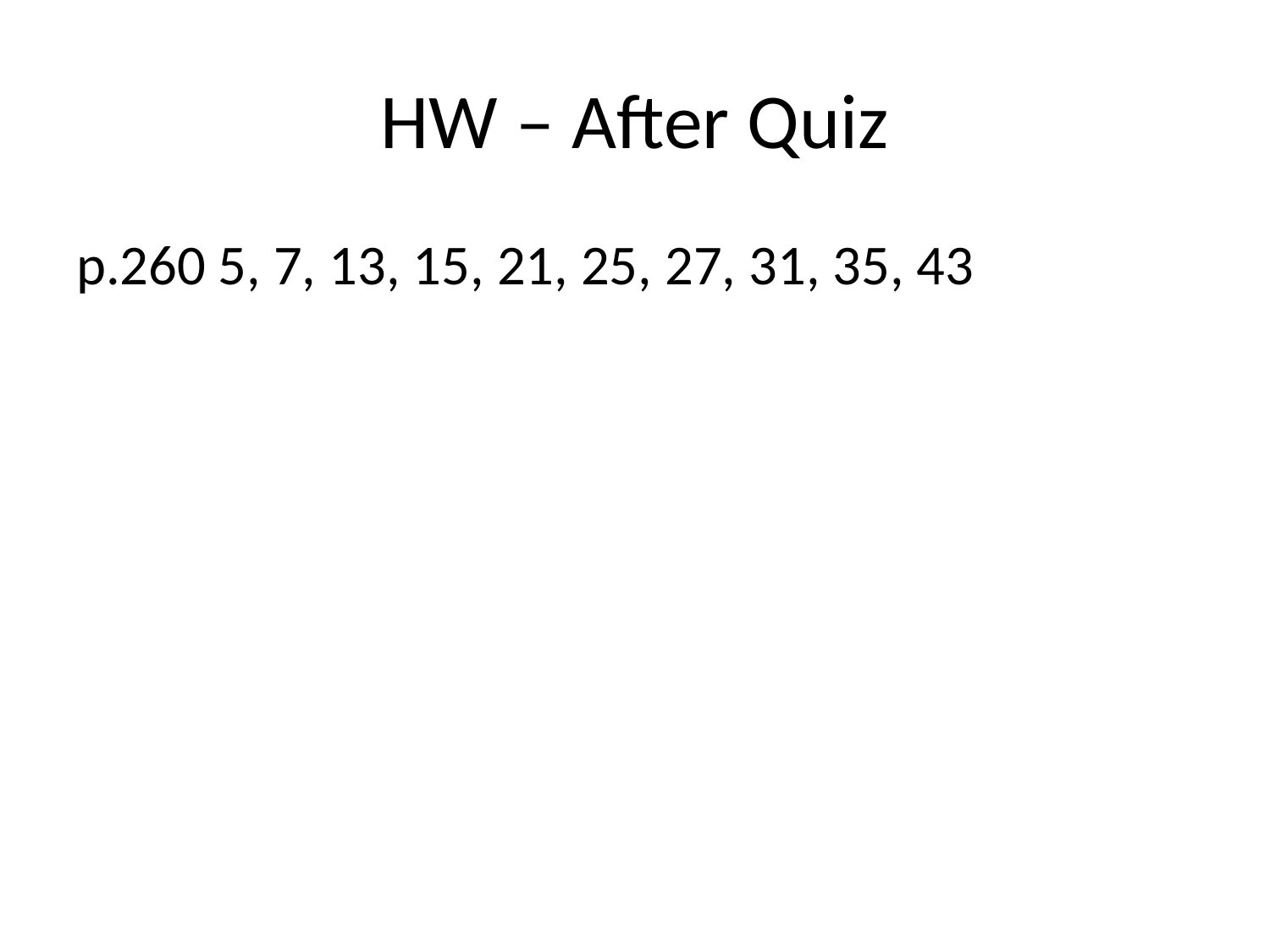

# HW – After Quiz
p.260 5, 7, 13, 15, 21, 25, 27, 31, 35, 43